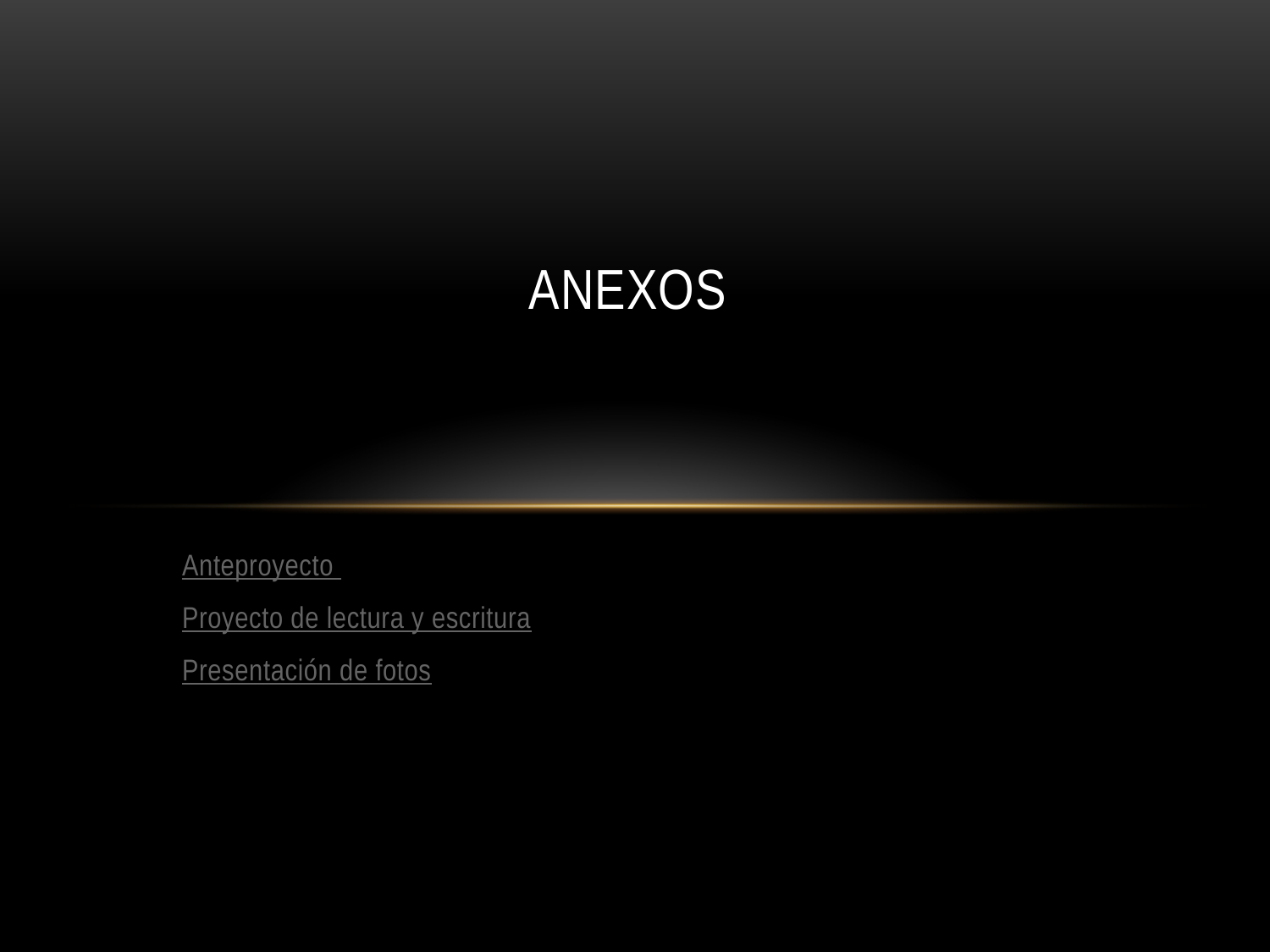

# ANEXOS
Anteproyecto
Proyecto de lectura y escritura
Presentación de fotos